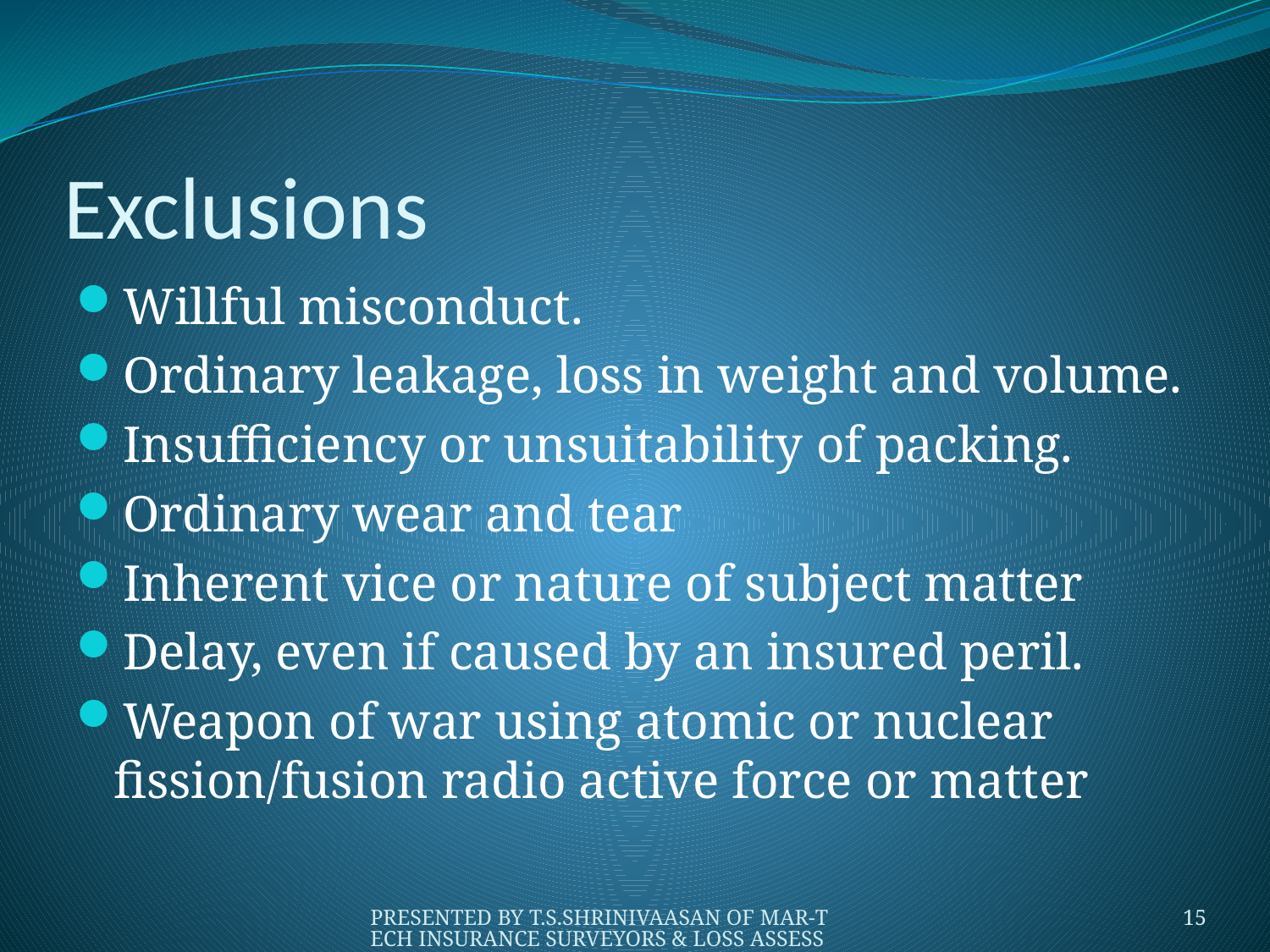

# Exclusions
Willful misconduct.
Ordinary leakage, loss in weight and volume.
Insufficiency or unsuitability of packing.
Ordinary wear and tear
Inherent vice or nature of subject matter
Delay, even if caused by an insured peril.
Weapon of war using atomic or nuclear fission/fusion radio active force or matter

PRESENTED BY T.S.SHRINIVAASAN OF MAR-TECH INSURANCE SURVEYORS & LOSS ASSESSORS PVT. LTD.,
15